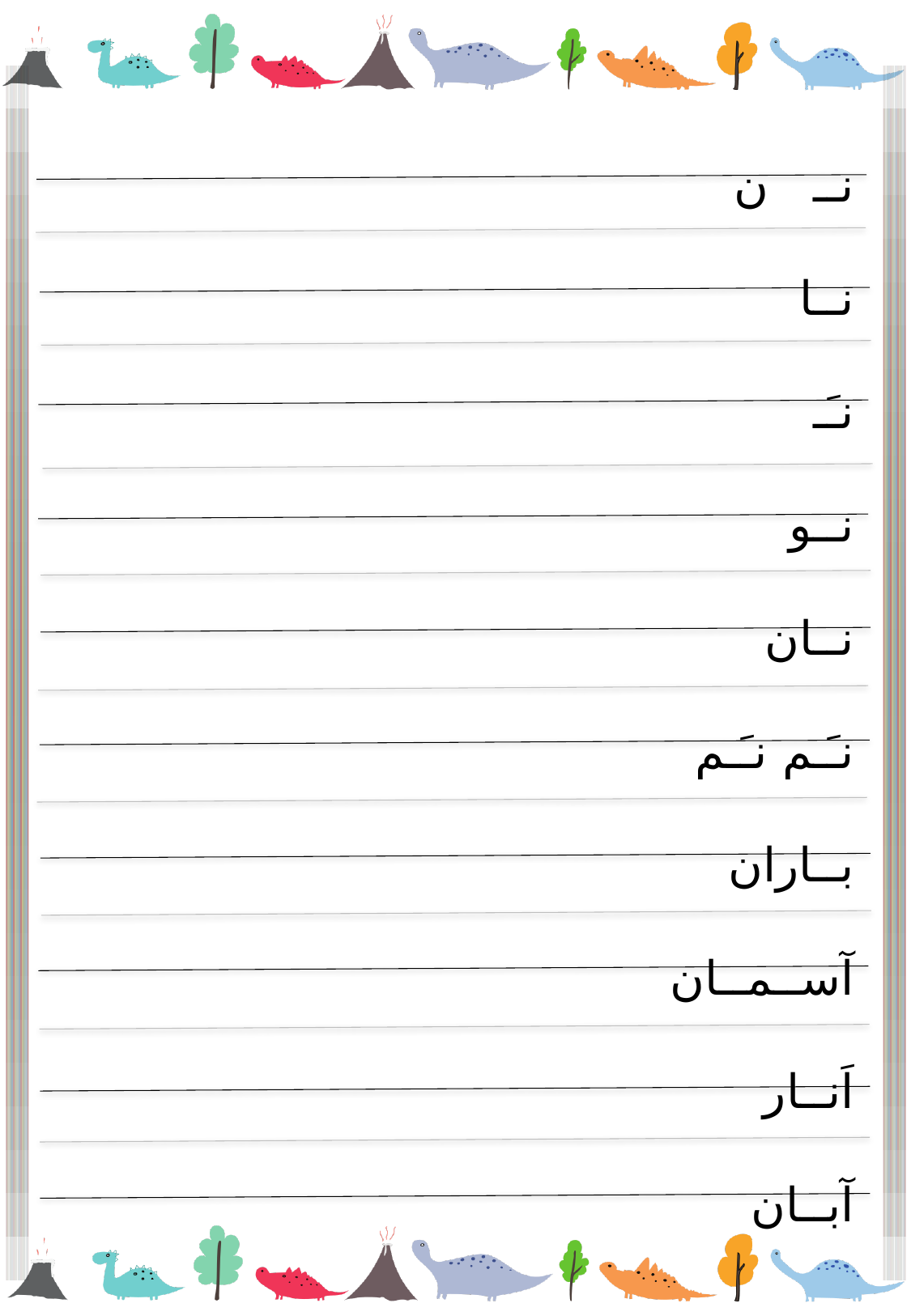

نــ   ن
نــا
نـَـ
نــو
نــان
نـَـم نـَـم
بــاران
آســمــان
اَنــار
آبــان